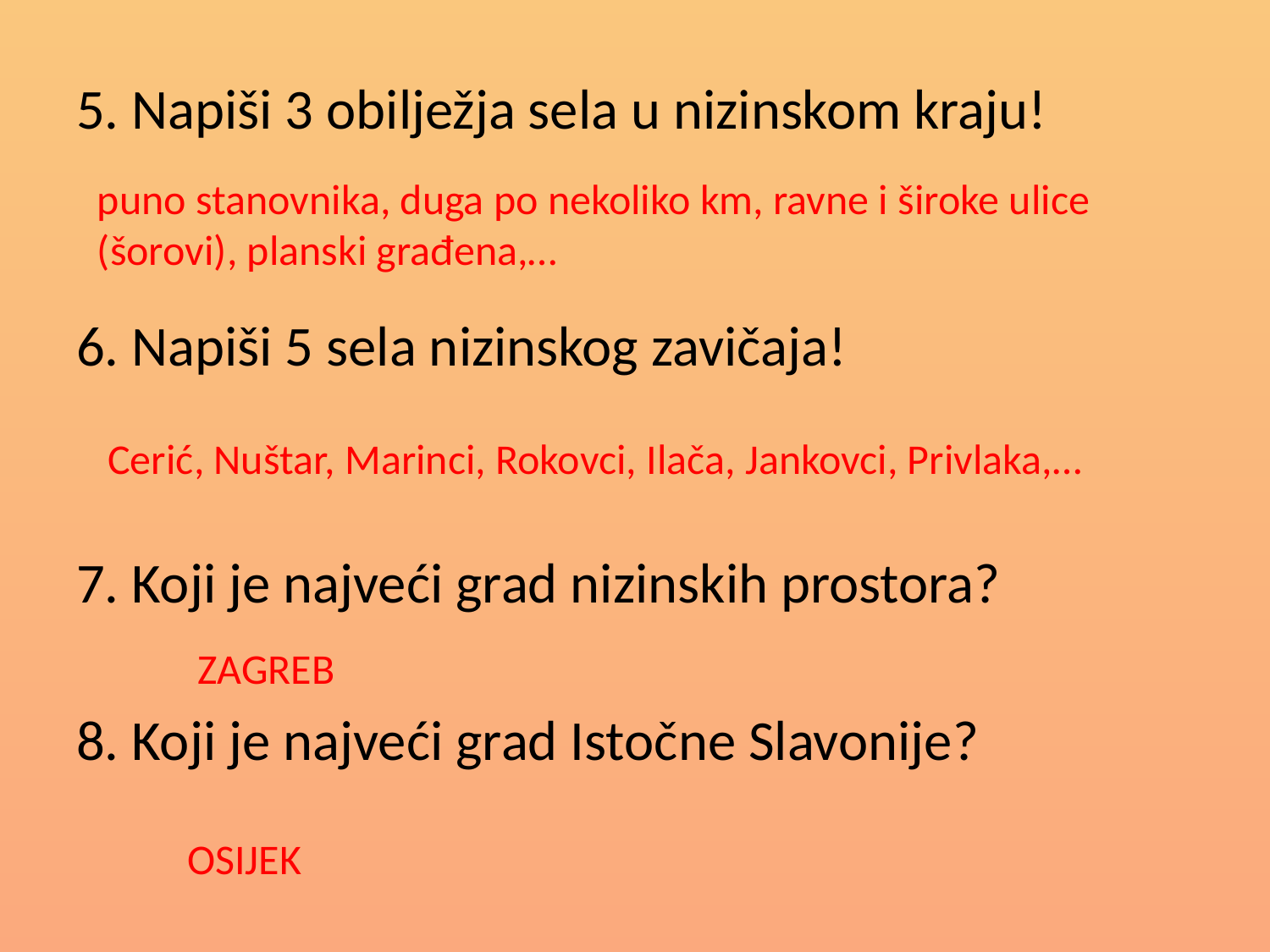

5. Napiši 3 obilježja sela u nizinskom kraju!

6. Napiši 5 sela nizinskog zavičaja!

7. Koji je najveći grad nizinskih prostora?

8. Koji je najveći grad Istočne Slavonije?
puno stanovnika, duga po nekoliko km, ravne i široke ulice (šorovi), planski građena,…
Cerić, Nuštar, Marinci, Rokovci, Ilača, Jankovci, Privlaka,…
ZAGREB
OSIJEK